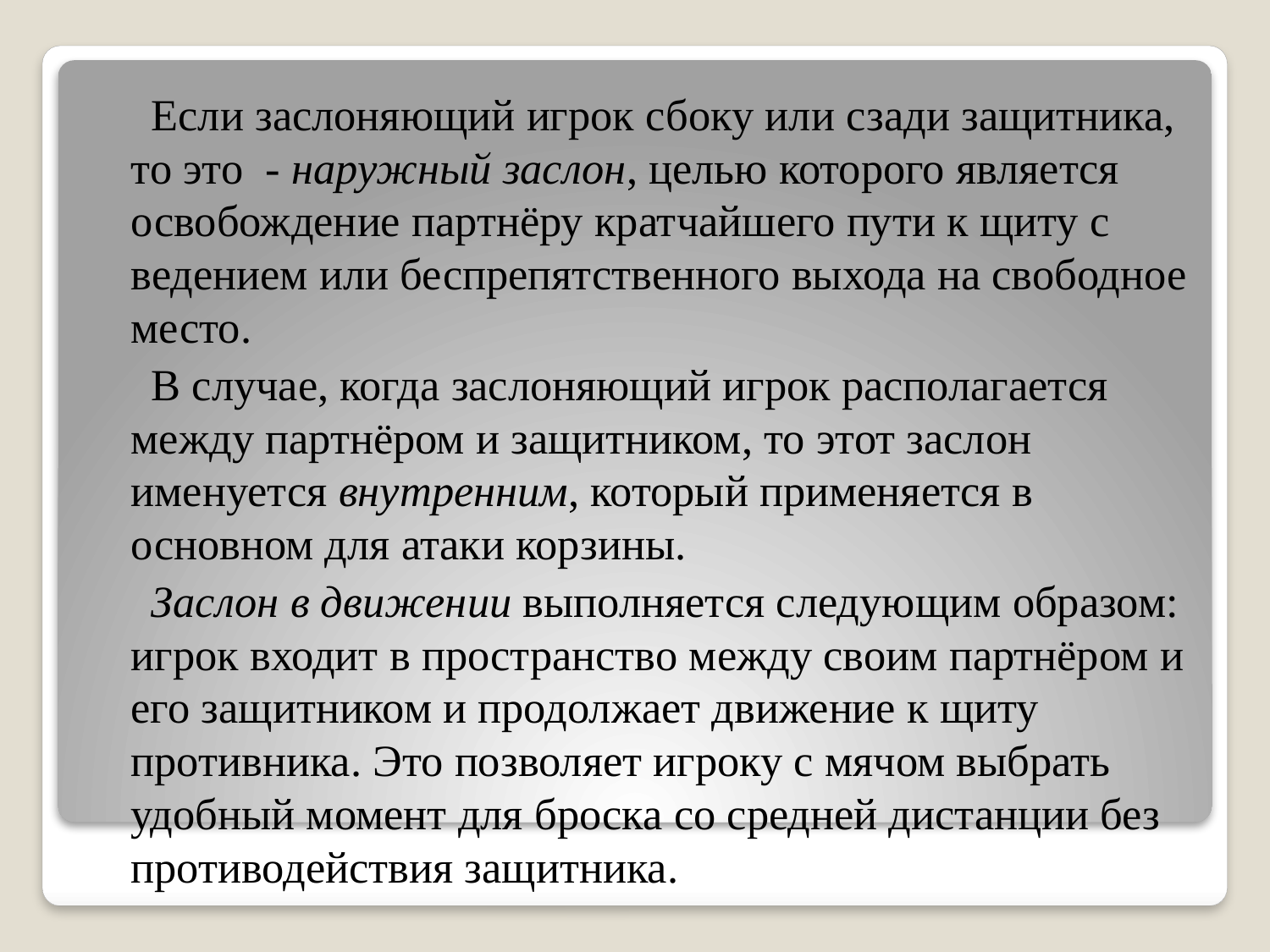

Если заслоняющий игрок сбоку или сзади защитника, то это  - наружный заслон, целью которого является освобождение партнёру кратчайшего пути к щиту с ведением или беспрепятственного выхода на свободное место.
     В случае, когда заслоняющий игрок располагается между партнёром и защитником, то этот заслон именуется внутренним, который применяется в основном для атаки корзины.
     Заслон в движении выполняется следующим образом: игрок входит в пространство между своим партнёром и его защитником и продолжает движение к щиту противника. Это позволяет игроку с мячом выбрать удобный момент для броска со средней дистанции без противодействия защитника.